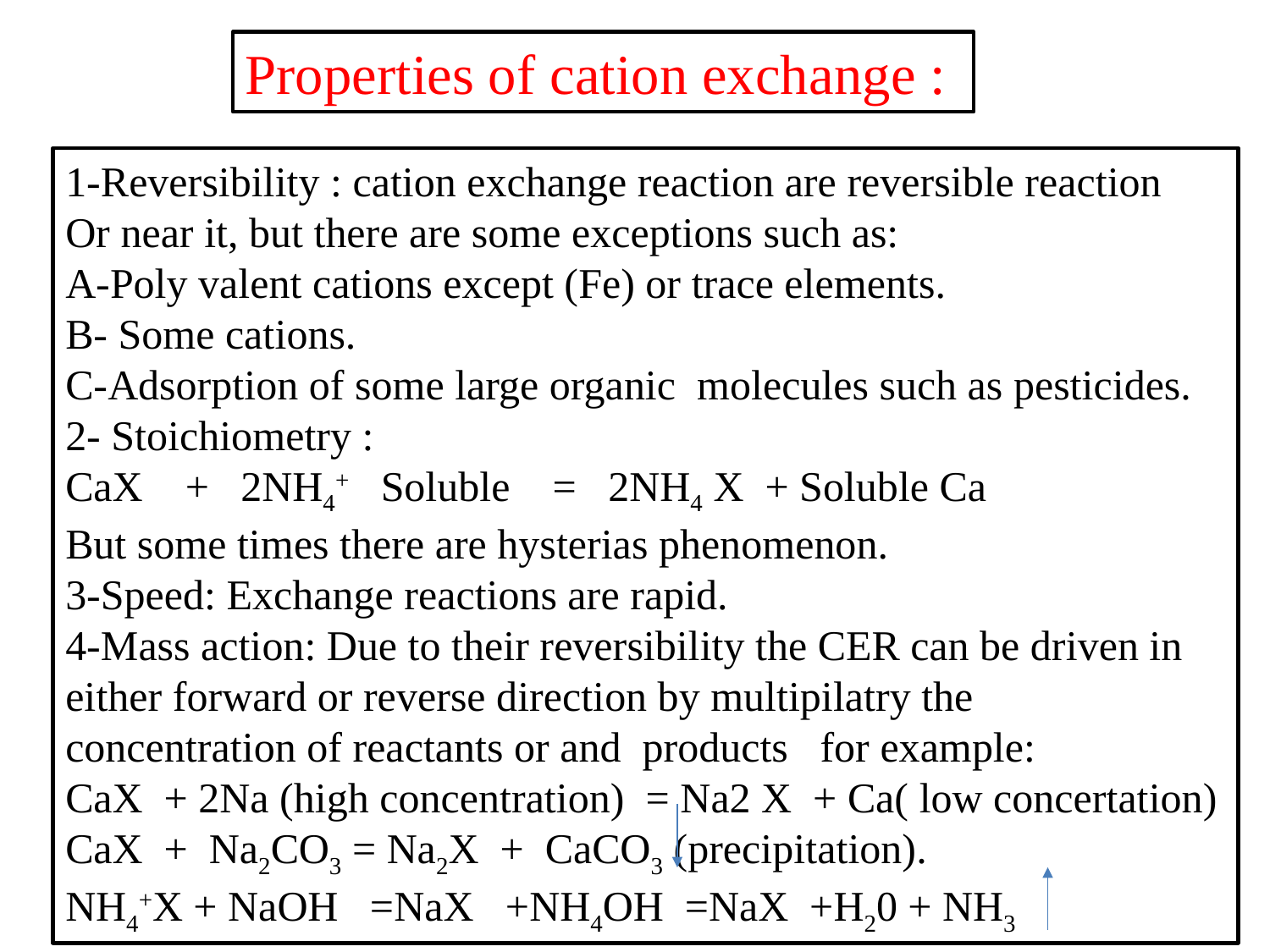

Properties of cation exchange :
1-Reversibility : cation exchange reaction are reversible reaction
Or near it, but there are some exceptions such as:
A-Poly valent cations except (Fe) or trace elements.
B- Some cations.
C-Adsorption of some large organic  molecules such as pesticides.
2- Stoichiometry :
CaX    +   2NH4+   Soluble    =   2NH4 X  + Soluble Ca
But some times there are hysterias phenomenon.
3-Speed: Exchange reactions are rapid.
4-Mass action: Due to their reversibility the CER can be driven in either forward or reverse direction by multipilatry the  concentration of reactants or and  products   for example:
CaX  + 2Na (high concentration)  = Na2 X  + Ca( low concertation)
CaX  +  Na2CO3 = Na2X  +  CaCO3 (precipitation).
NH4+X + NaOH   =NaX   +NH4OH  =NaX  +H20 + NH3